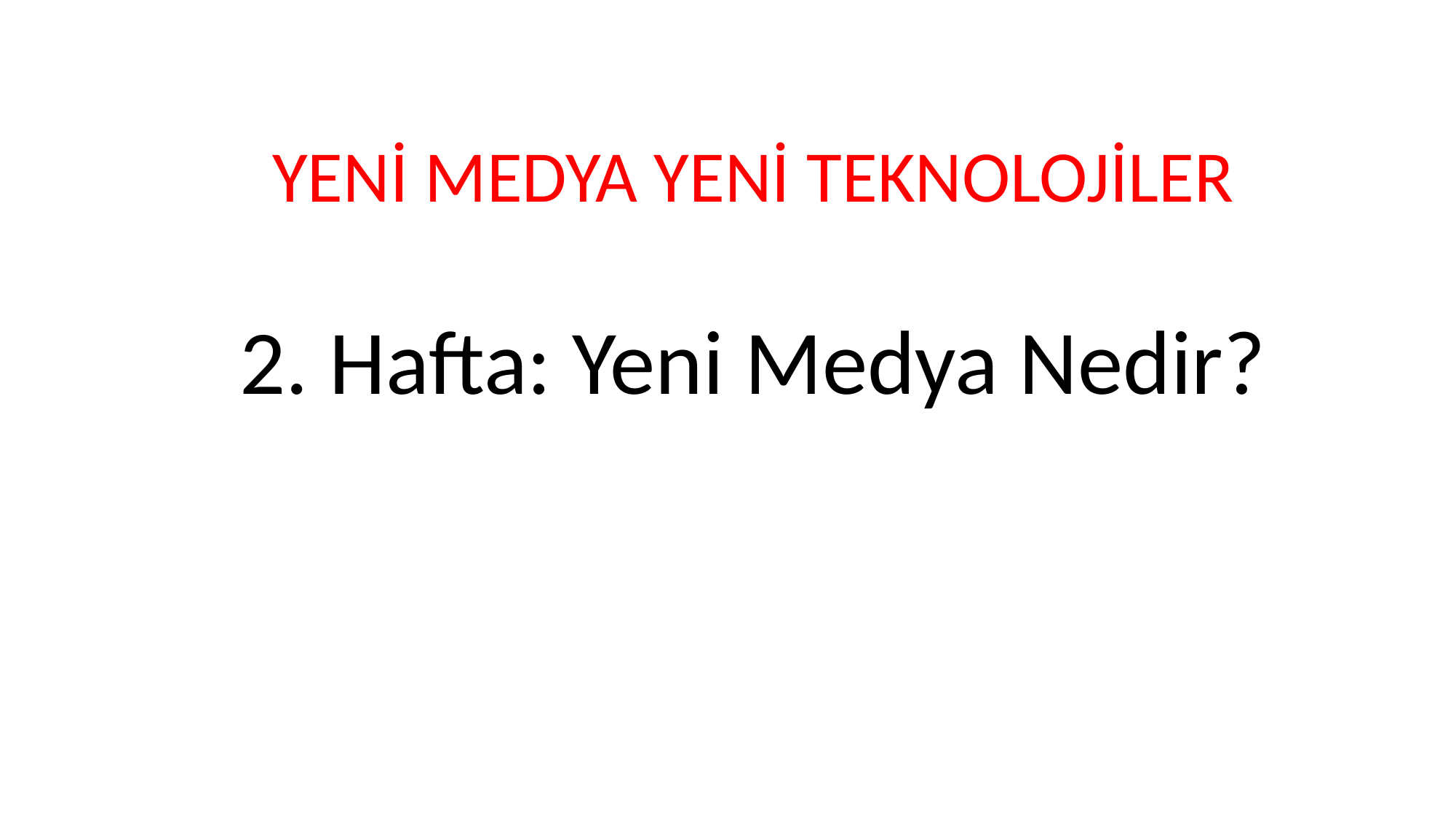

# YENİ MEDYA YENİ TEKNOLOJİLER 2. Hafta: Yeni Medya Nedir?